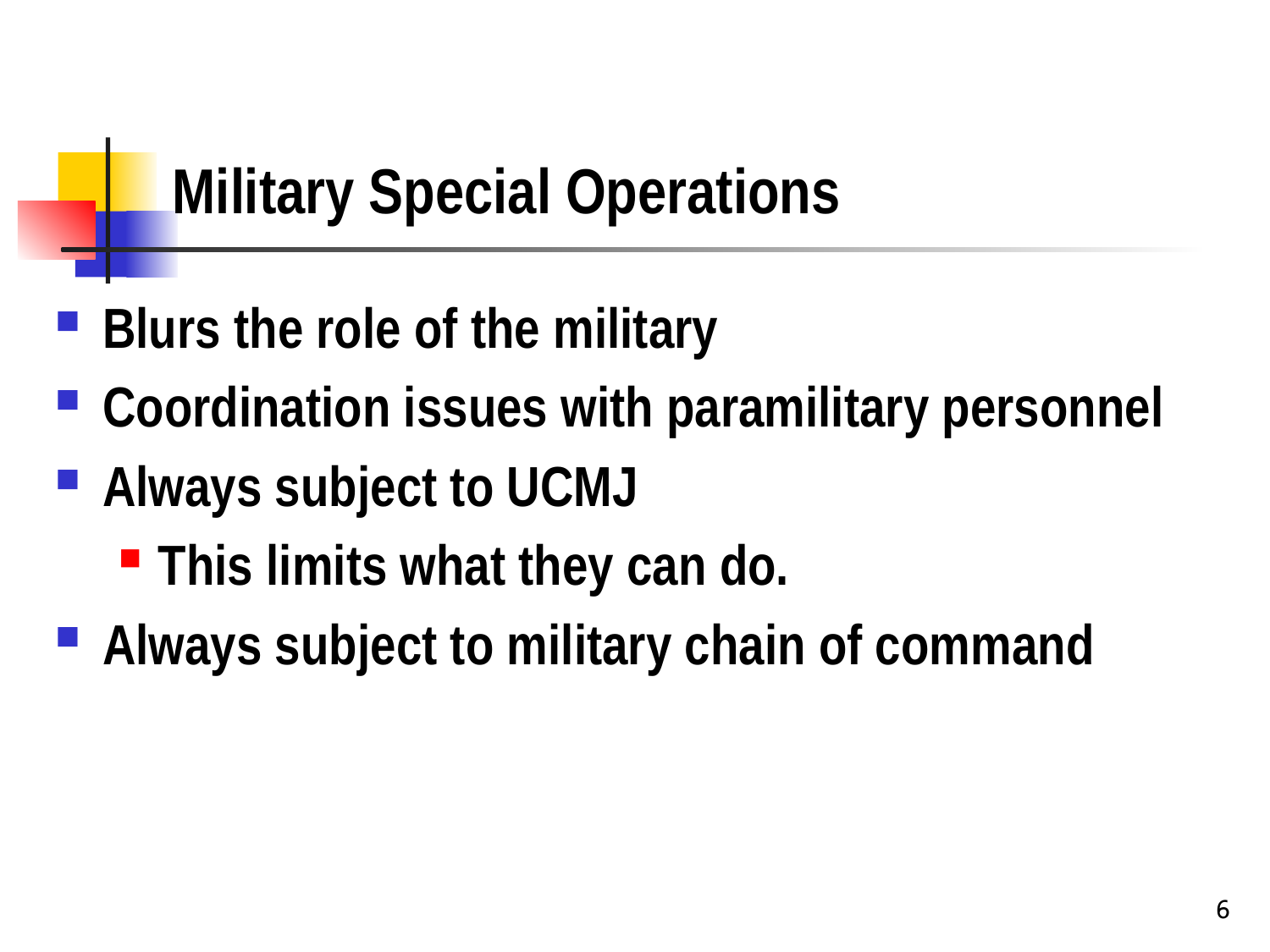

# Military Special Operations
Blurs the role of the military
Coordination issues with paramilitary personnel
Always subject to UCMJ
This limits what they can do.
Always subject to military chain of command
6